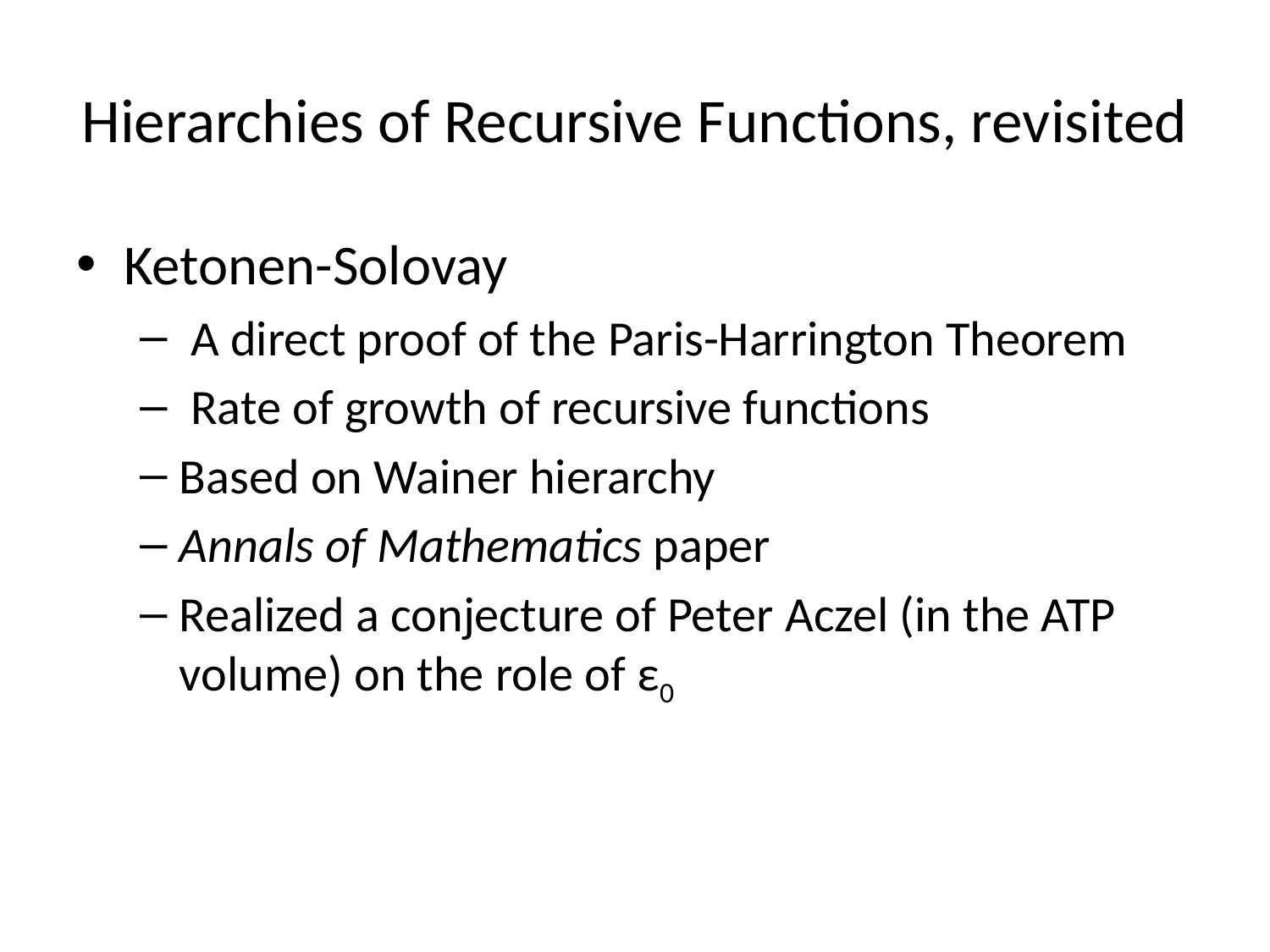

# Hierarchies of Recursive Functions, revisited
Ketonen-Solovay
 A direct proof of the Paris-Harrington Theorem
 Rate of growth of recursive functions
Based on Wainer hierarchy
Annals of Mathematics paper
Realized a conjecture of Peter Aczel (in the ATP volume) on the role of ε0